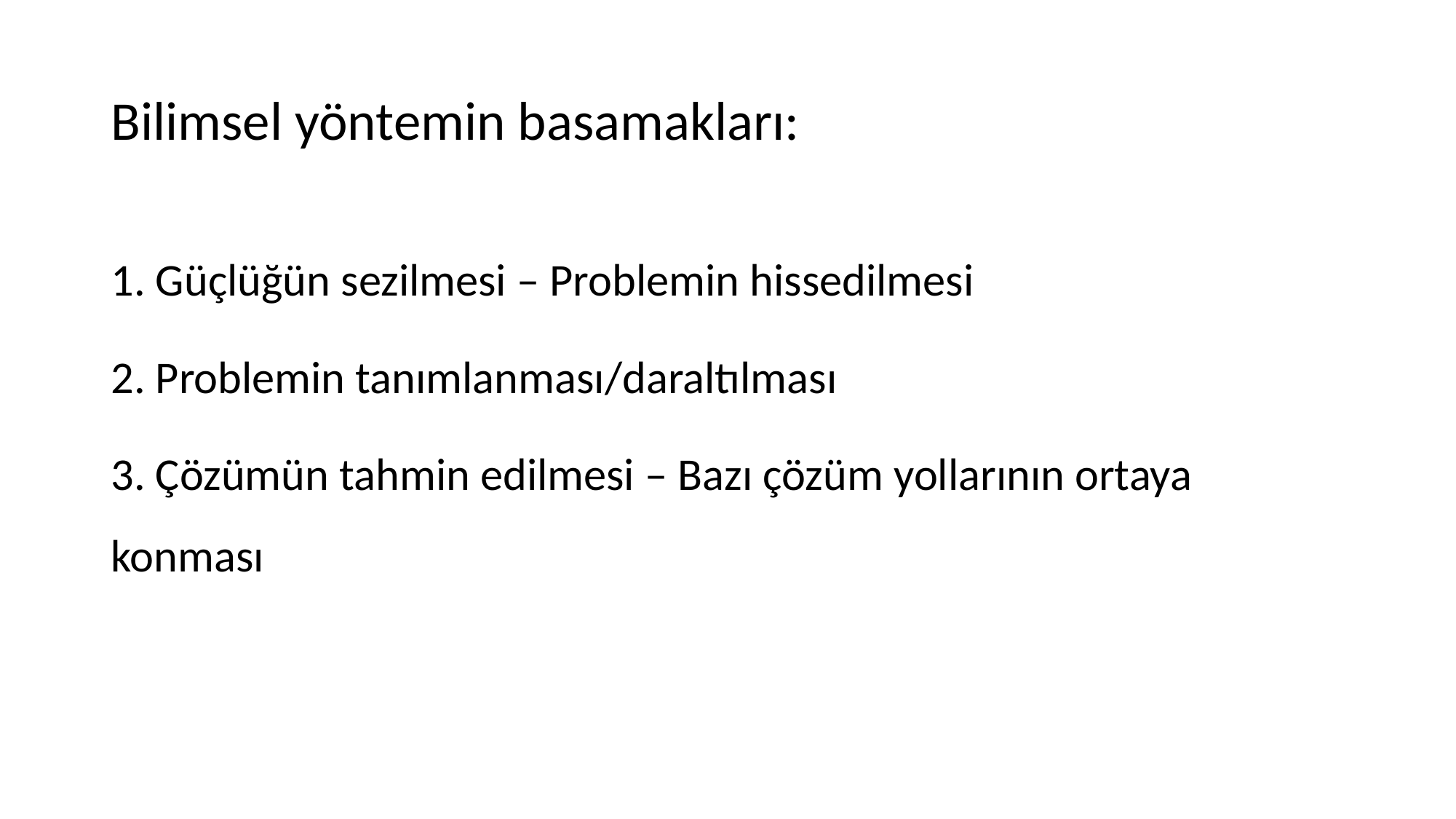

# Bilimsel yöntemin basamakları:
1. Güçlüğün sezilmesi – Problemin hissedilmesi
2. Problemin tanımlanması/daraltılması
3. Çözümün tahmin edilmesi – Bazı çözüm yollarının ortaya konması